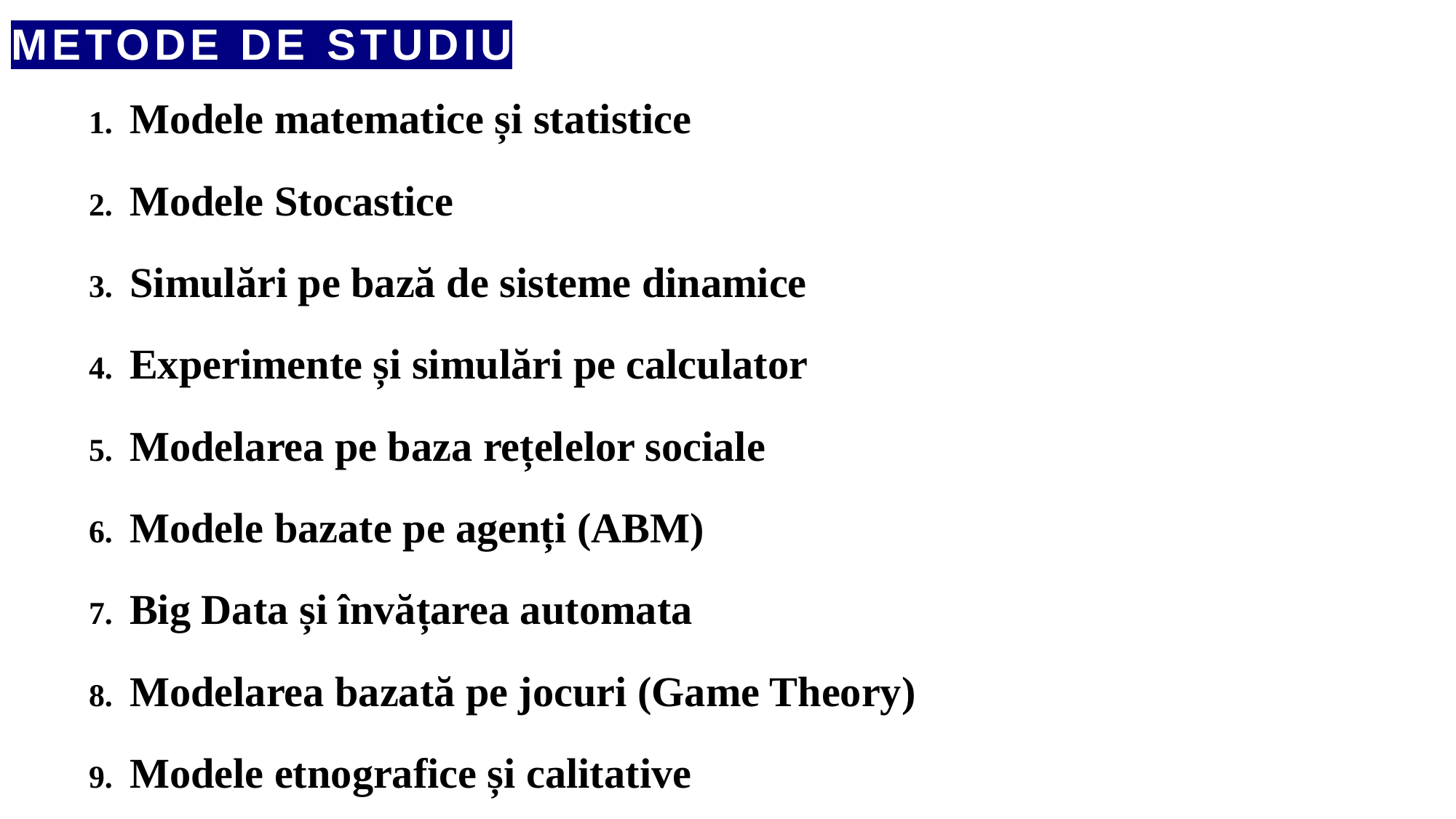

# METODE DE STUDIU
Modele matematice și statistice
Modele Stocastice
Simulări pe bază de sisteme dinamice
Experimente și simulări pe calculator
Modelarea pe baza rețelelor sociale
Modele bazate pe agenți (ABM)
Big Data și învățarea automata
Modelarea bazată pe jocuri (Game Theory)
Modele etnografice și calitative